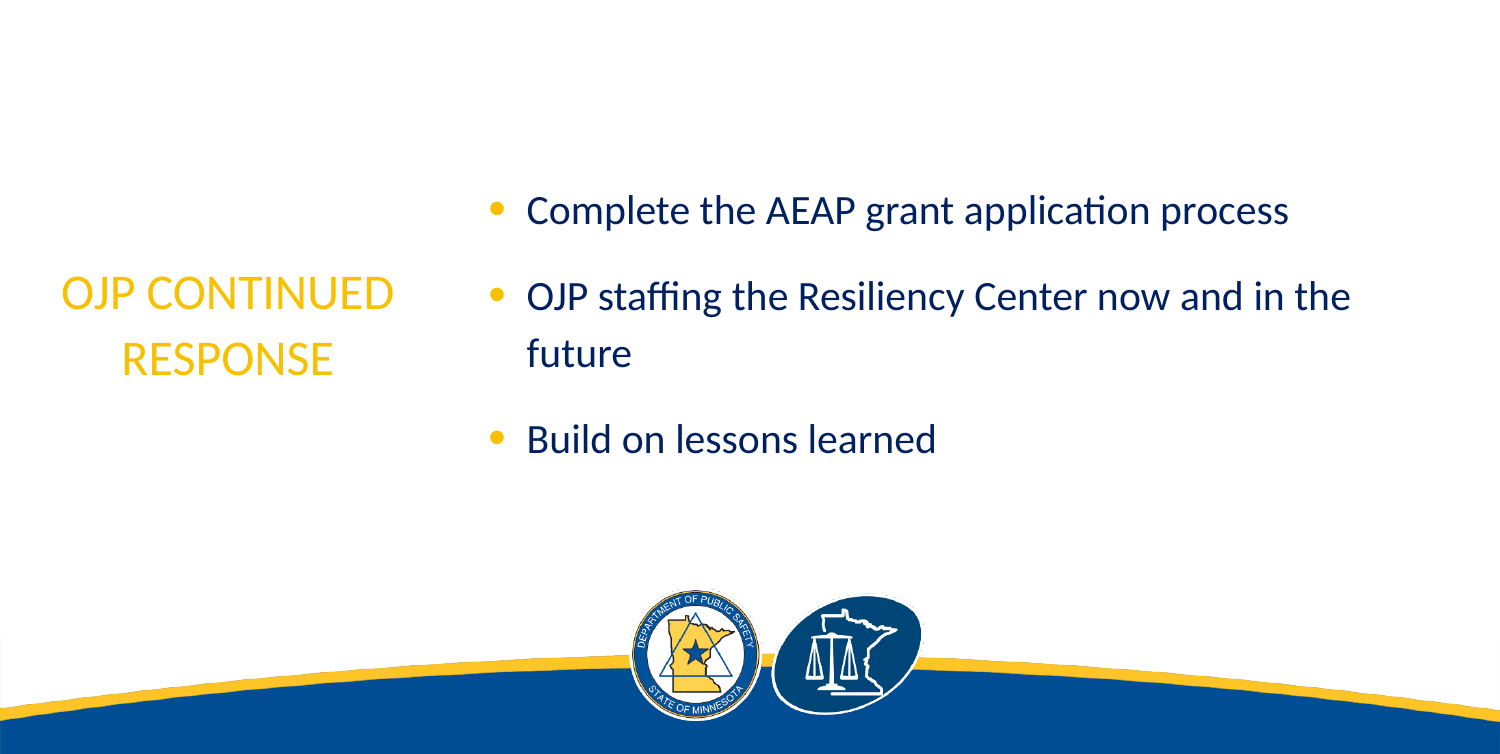

Complete the AEAP grant application process
OJP staffing the Resiliency Center now and in the future
Build on lessons learned
# OJP CONTINUED Response